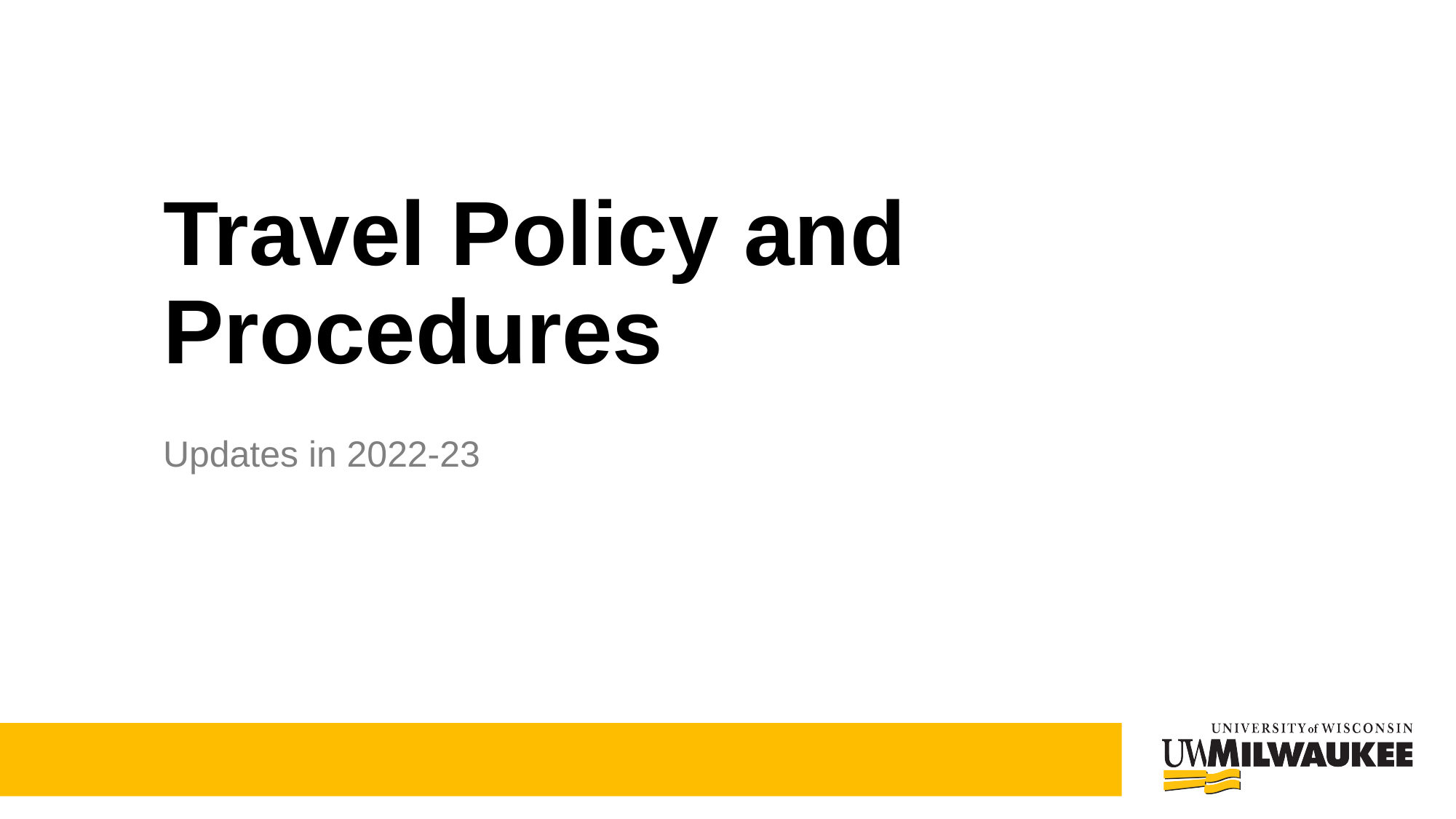

# Travel Policy and Procedures
Updates in 2022-23